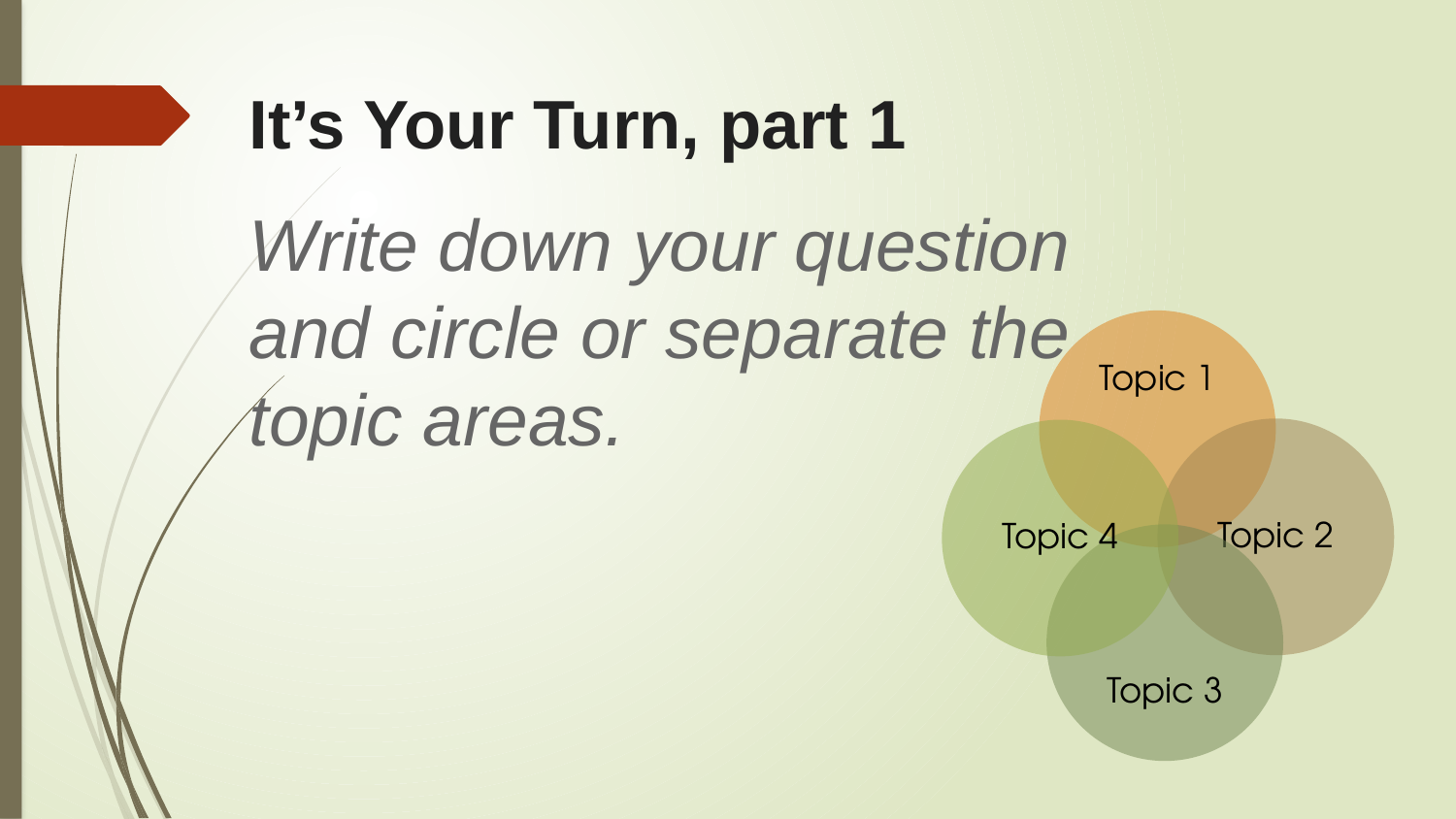

# It’s Your Turn, part 1
Write down your question and circle or separate the topic areas.
Topic 1
Topic 2
Topic 3
Topic 4